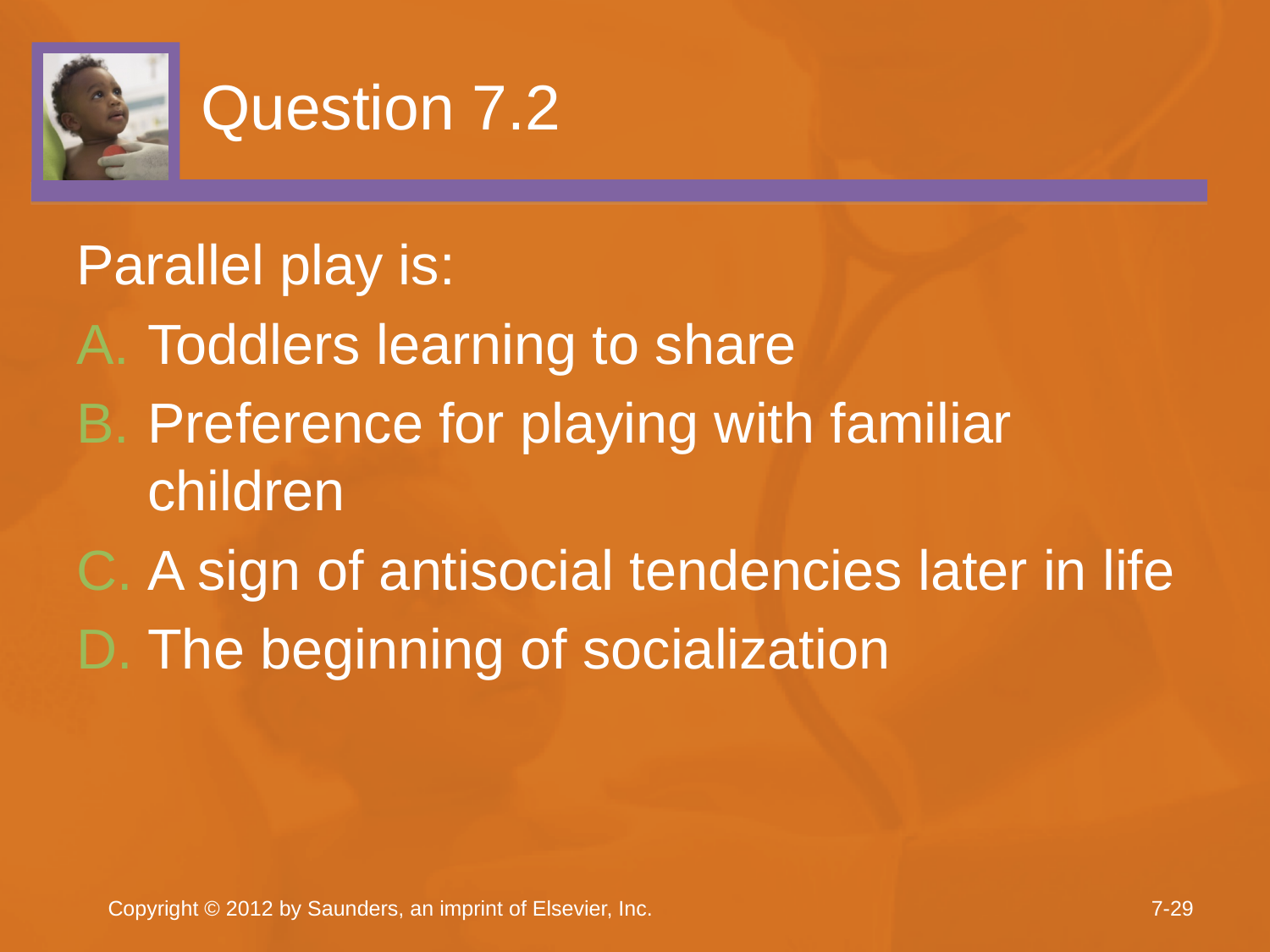

# Question 7.2
Parallel play is:
Toddlers learning to share
Preference for playing with familiar children
A sign of antisocial tendencies later in life
The beginning of socialization

Copyright © 2012 by Saunders, an imprint of Elsevier, Inc.
7-29